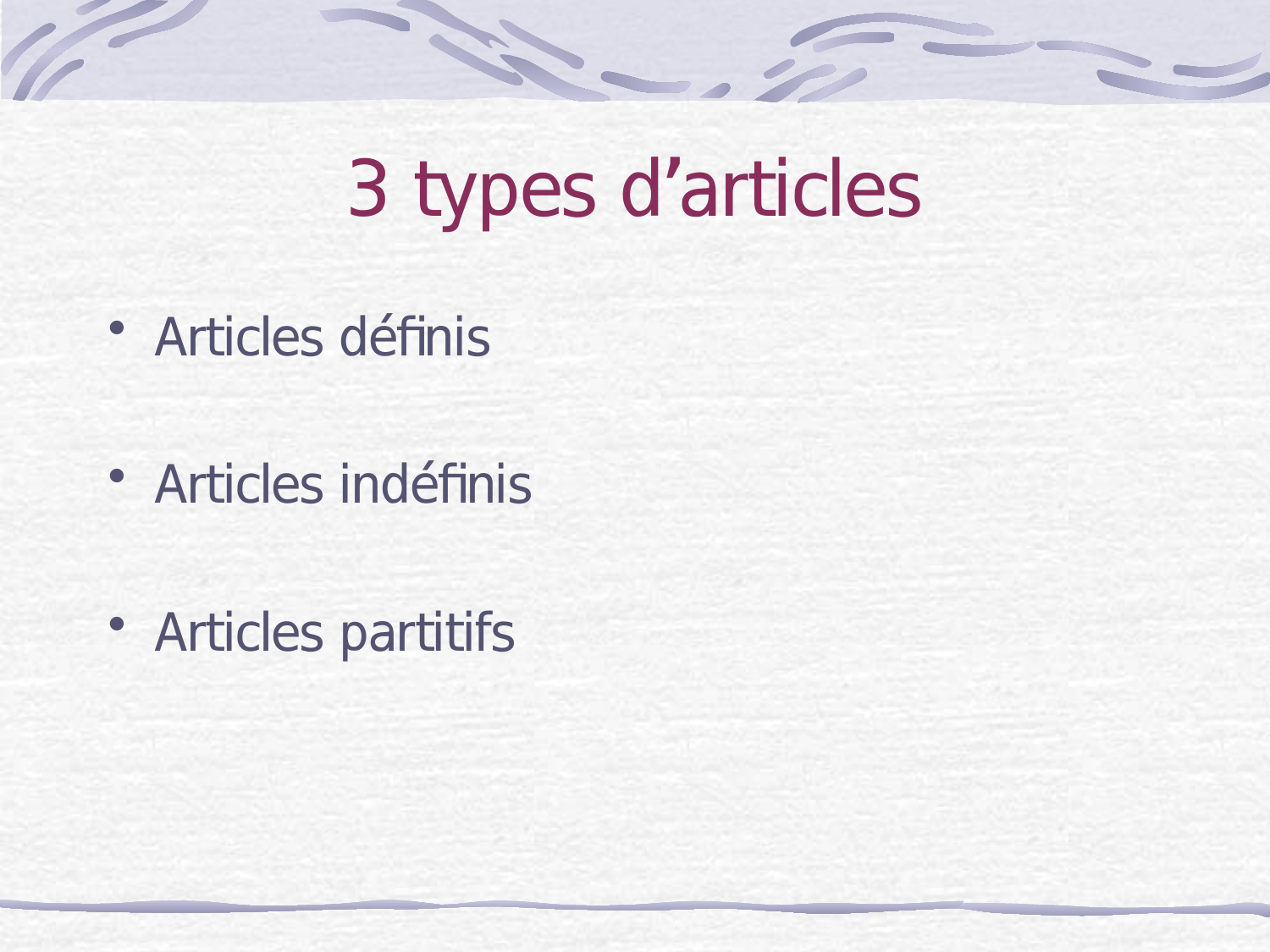

# 3 types d’articles
Articles définis

Articles indéfinis

Articles partitifs